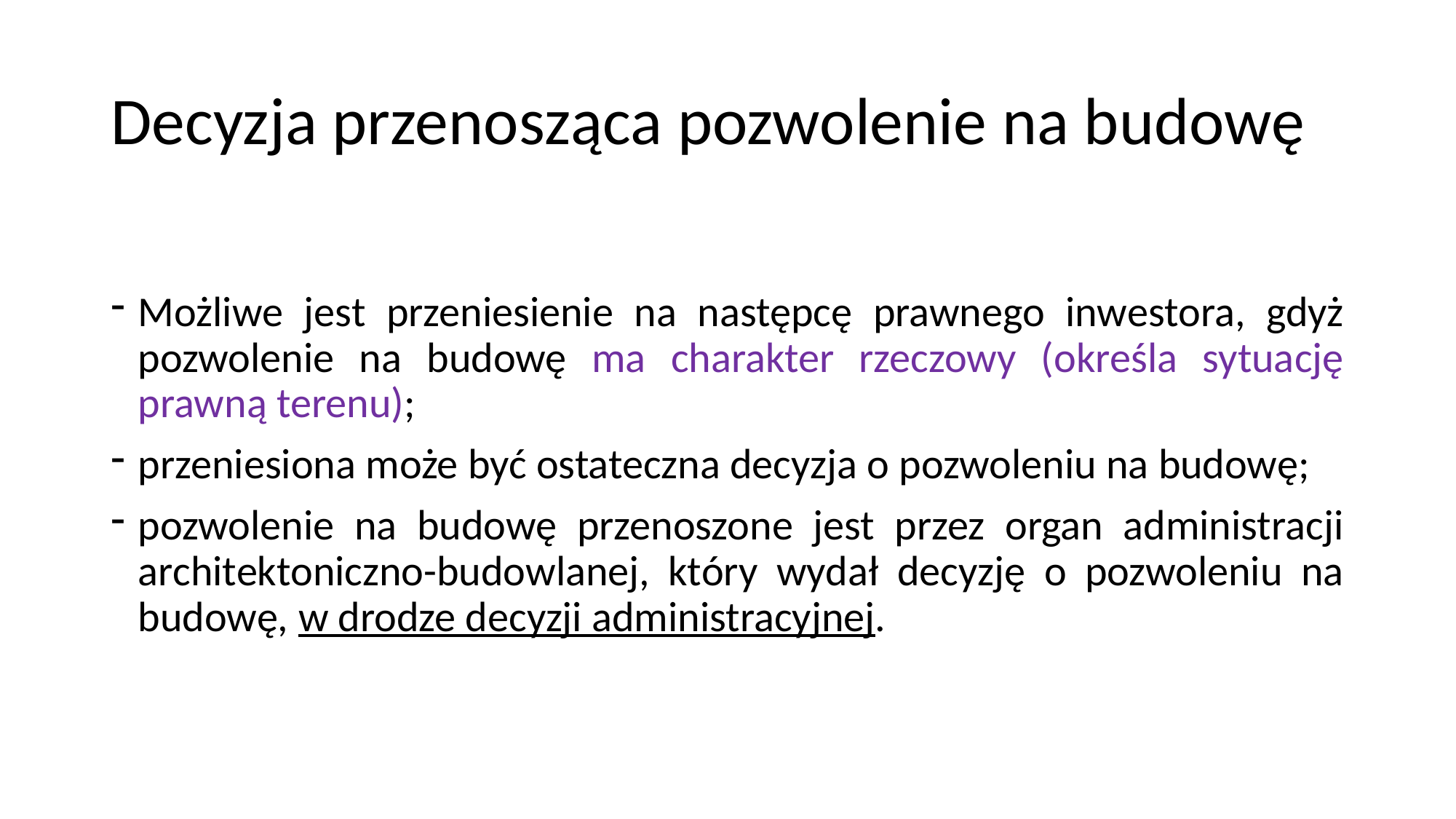

# Decyzja przenosząca pozwolenie na budowę

Możliwe jest przeniesienie na następcę prawnego inwestora, gdyż pozwolenie na budowę ma charakter rzeczowy (określa sytuację prawną terenu);
przeniesiona może być ostateczna decyzja o pozwoleniu na budowę;
pozwolenie na budowę przenoszone jest przez organ administracji architektoniczno-budowlanej, który wydał decyzję o pozwoleniu na budowę, w drodze decyzji administracyjnej.